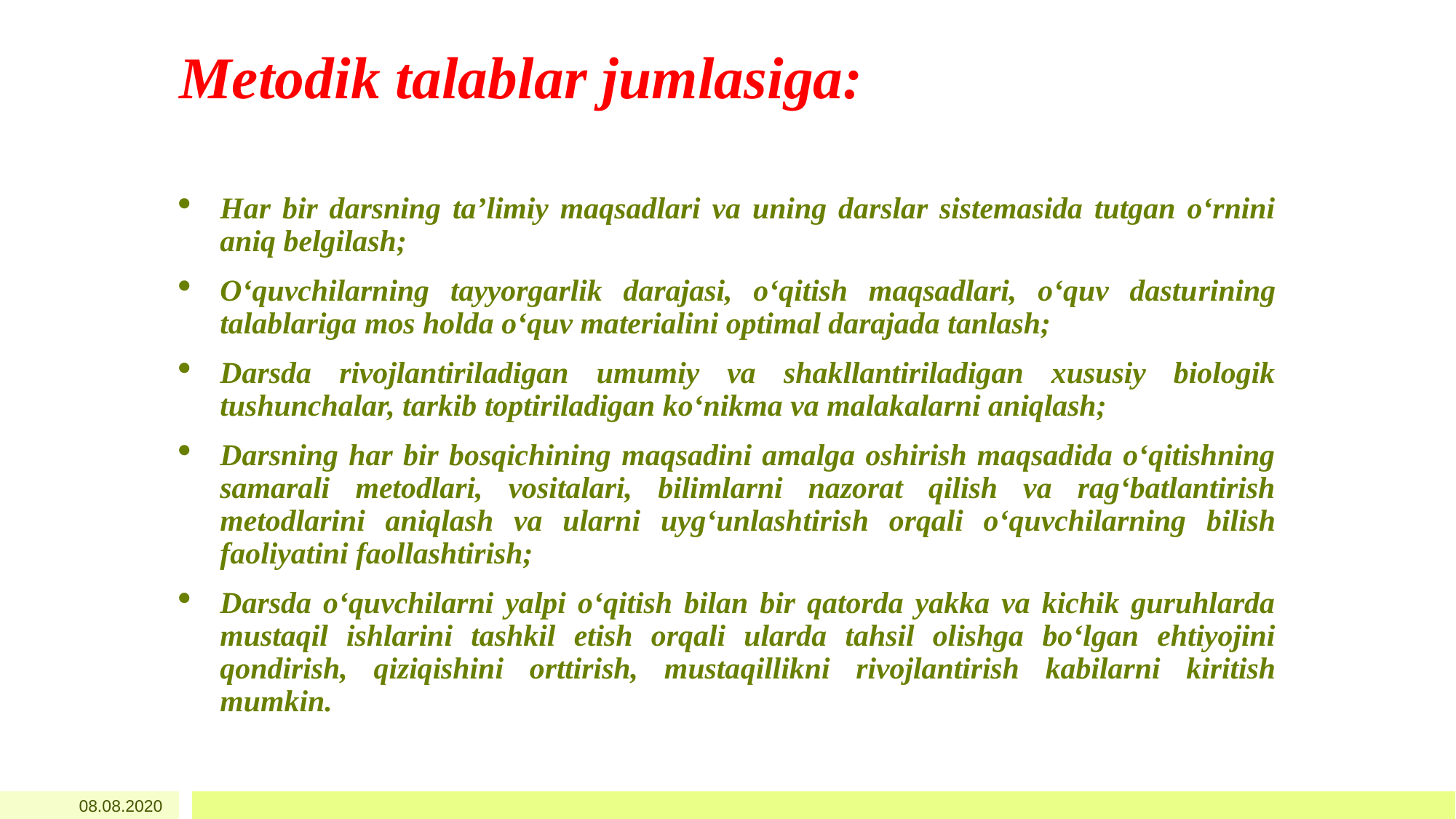

# Metodik talablar jumlasiga:
Har bir darsning ta’limiy maqsadlari va uning darslar sistemasida tutgan o‘rnini aniq belgilash;
O‘quvchilarning tayyorgarlik darajasi, o‘qitish maqsadlari, o‘quv dastu­ri­ning talablariga mos holda o‘quv materialini optimal darajada tanlash;
Darsda rivojlantiriladigan umumiy va shakllantiriladigan xususiy biologik tushunchalar, tarkib toptiriladigan ko‘nikma va malakalarni aniqlash;
Darsning har bir bosqichining maqsadini amalga oshirish maqsadida o‘qitishning samarali metodlari, vositalari, bilimlarni nazorat qilish va rag‘batlantirish metodlarini aniqlash va ularni uyg‘unlash­ti­rish orqali o‘quvchilarning bilish faoliyatini faollashtirish;
Darsda o‘quvchilarni yalpi o‘qitish bilan bir qatorda yakka va kichik guruhlarda mustaqil ishlarini tashkil etish orqali ularda tahsil olishga bo‘lgan ehtiyojini qondirish, qiziqishini orttirish, musta­qil­likni rivojlantirish kabilarni kiritish mumkin.

08.08.2020